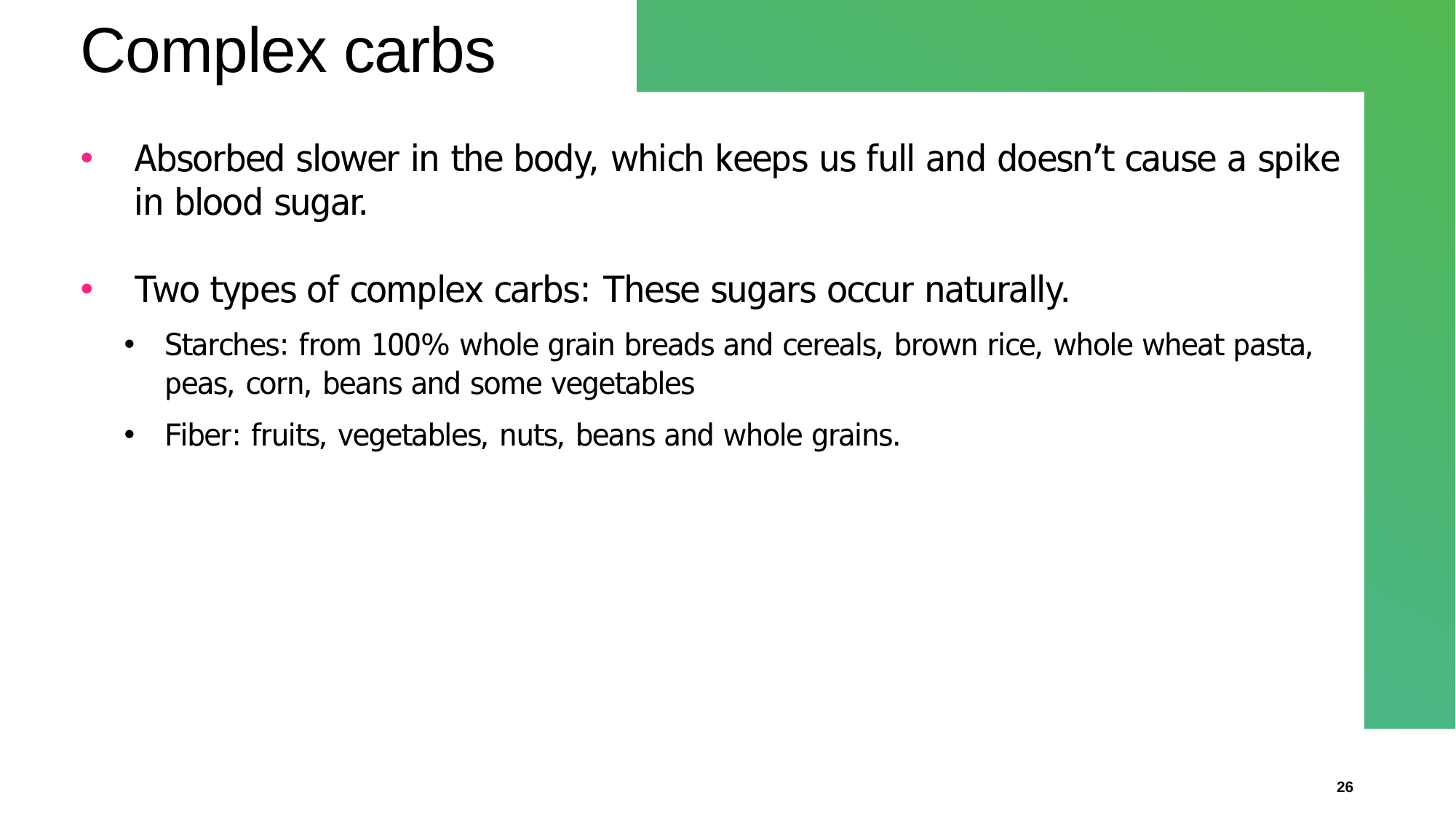

# Complex carbs
Absorbed slower in the body, which keeps us full and doesn’t cause a spike in blood sugar.

Two types of complex carbs: These sugars occur naturally.
Starches: from 100% whole grain breads and cereals, brown rice, whole wheat pasta, peas, corn, beans and some vegetables
Fiber: fruits, vegetables, nuts, beans and whole grains.

26